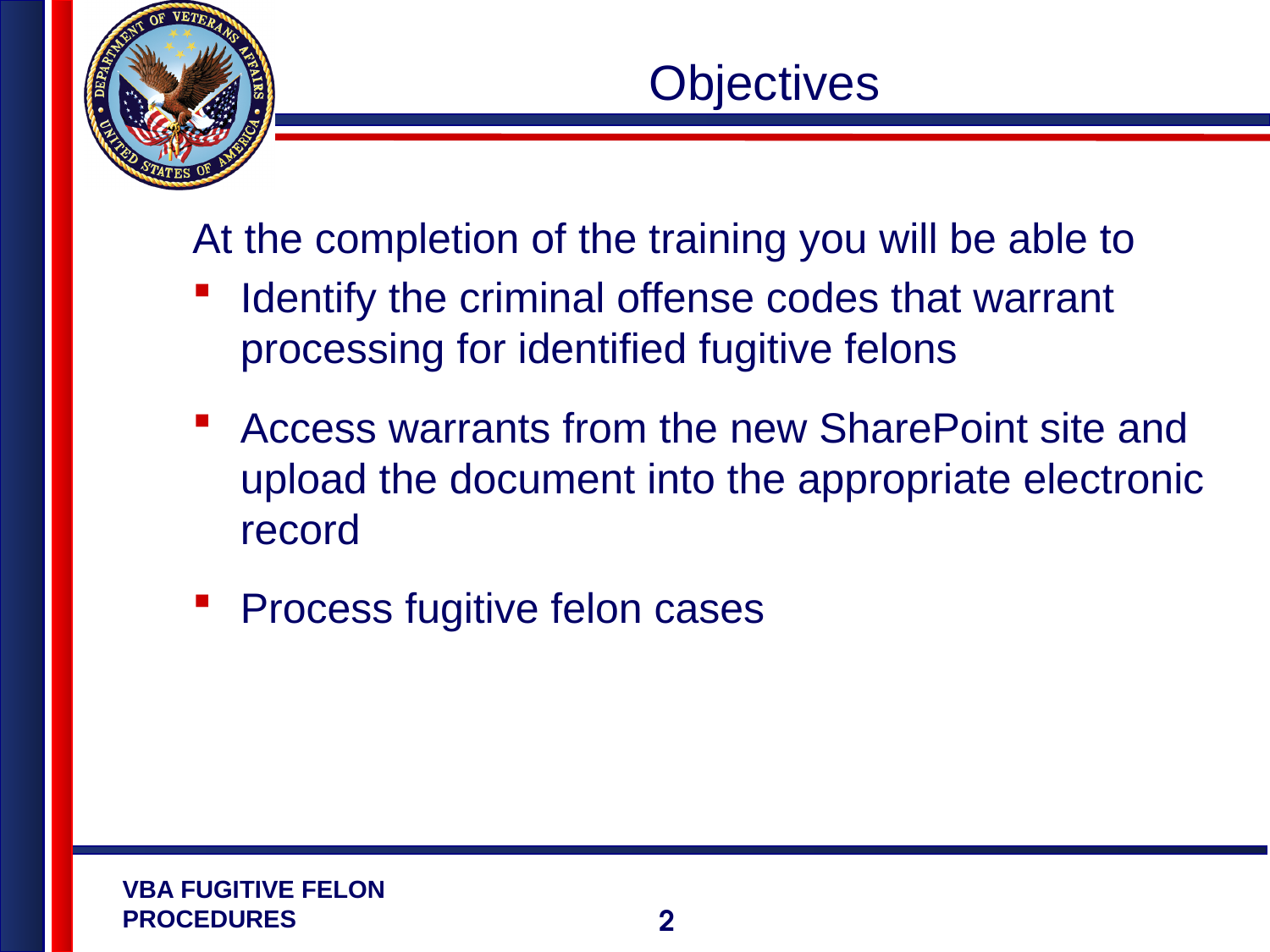

# Objectives
At the completion of the training you will be able to
Identify the criminal offense codes that warrant processing for identified fugitive felons

Access warrants from the new SharePoint site and upload the document into the appropriate electronic record

Process fugitive felon cases

2